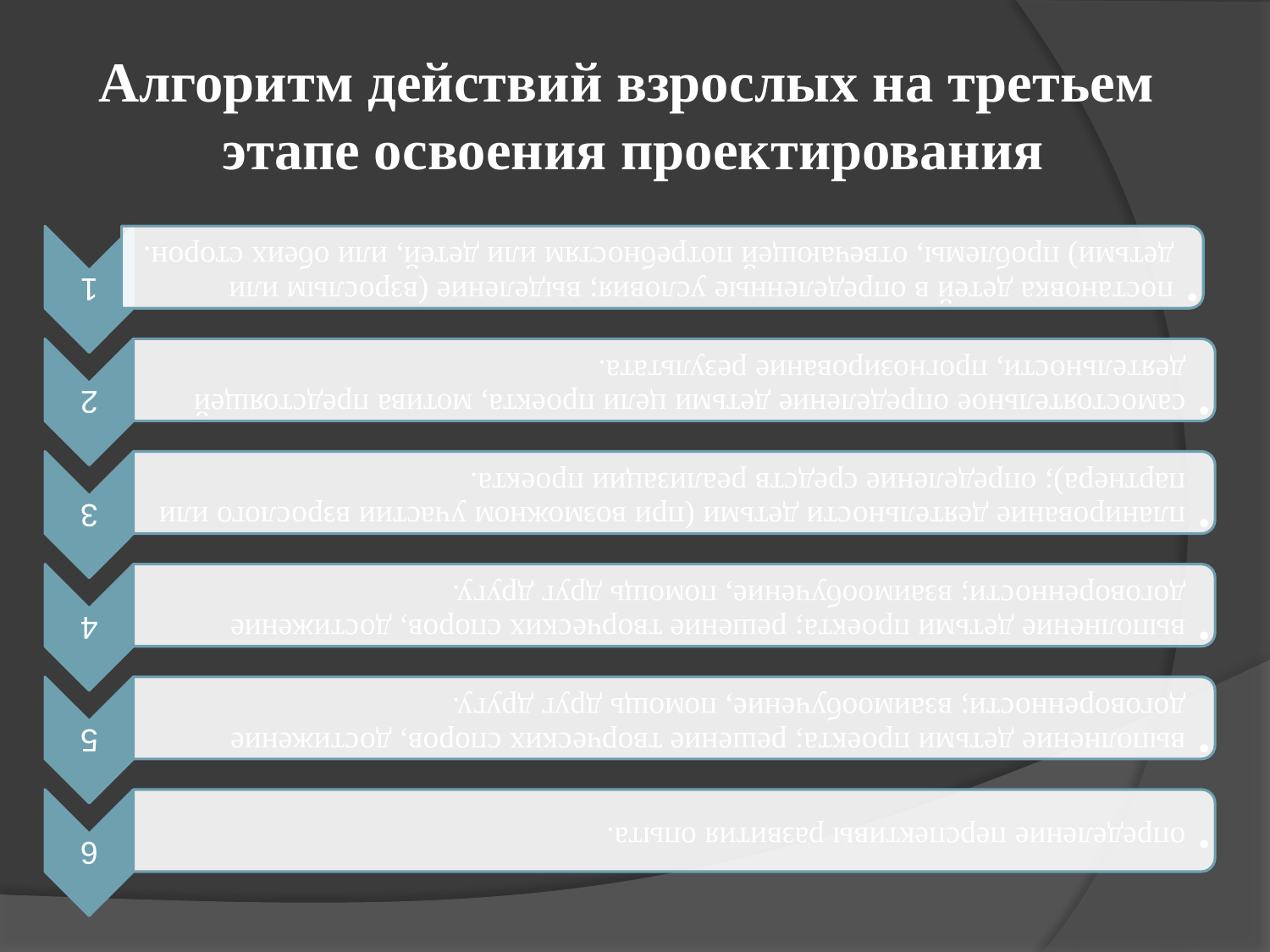

# Алгоритм действий взрослых на третьем  этапе освоения проектирования
1
постановка детей в определенные условия; выделение (взрослым или детьми) проблемы, отвечающей потребностям или детей, или обеих сторон.
2
самостоятельное определение детьми цели проекта, мотива предстоящей деятельности, прогнозирование результата.
3
планирование деятельности детьми (при возможном участии взрослого или партнера); определение средств реализации проекта.
4
выполнение детьми проекта; решение творческих споров, достижение договоренности; взаимообучение, помощь друг другу.
5
выполнение детьми проекта; решение творческих споров, достижение договоренности; взаимообучение, помощь друг другу.
6
определение перспективы развития опыта.